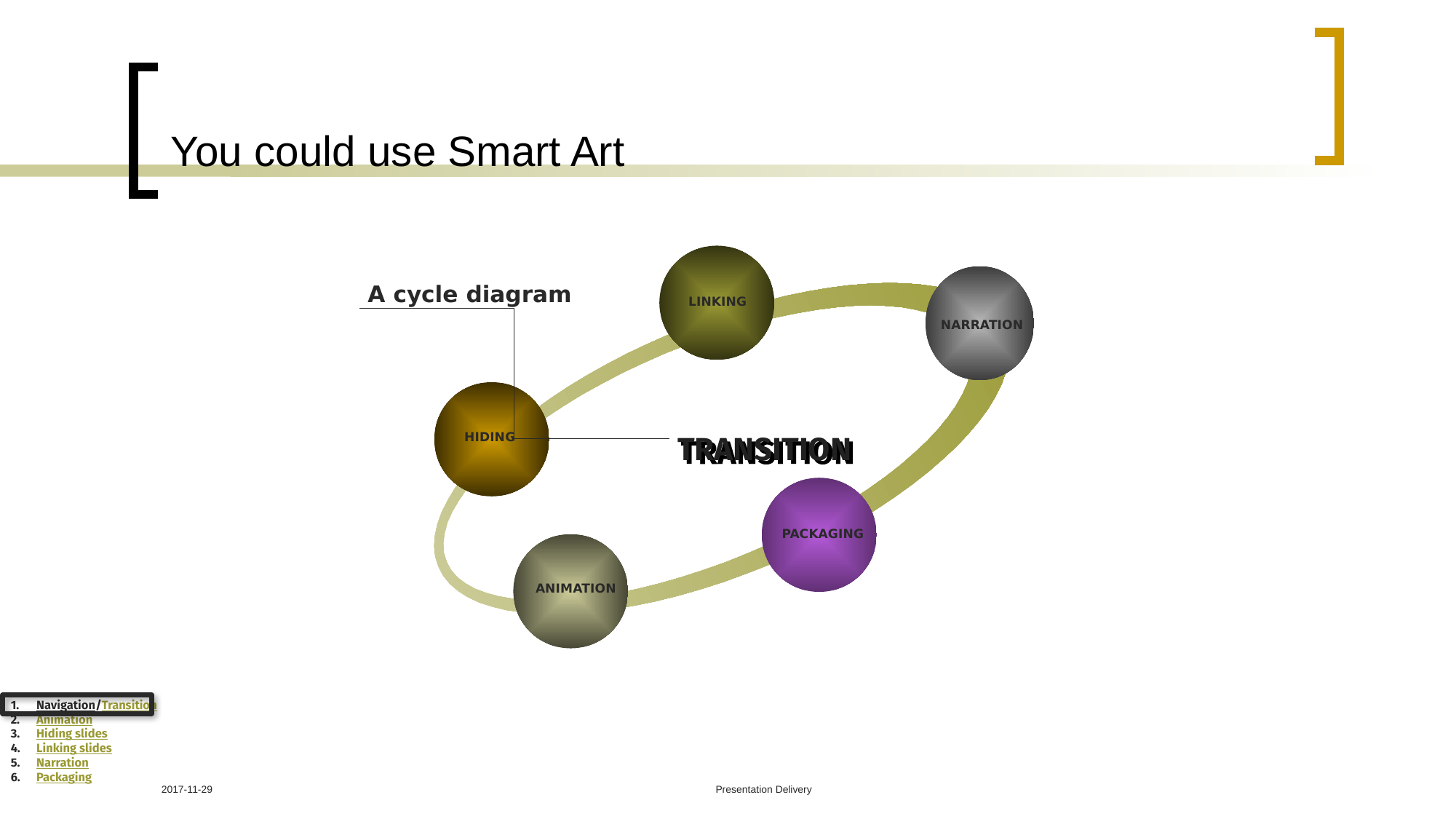

# You could use Smart Art

A cycle diagram
LINKING
NARRATION

HIDING
tRANSITION

PACKAGING

ANIMATION

2017-11-29
Presentation Delivery